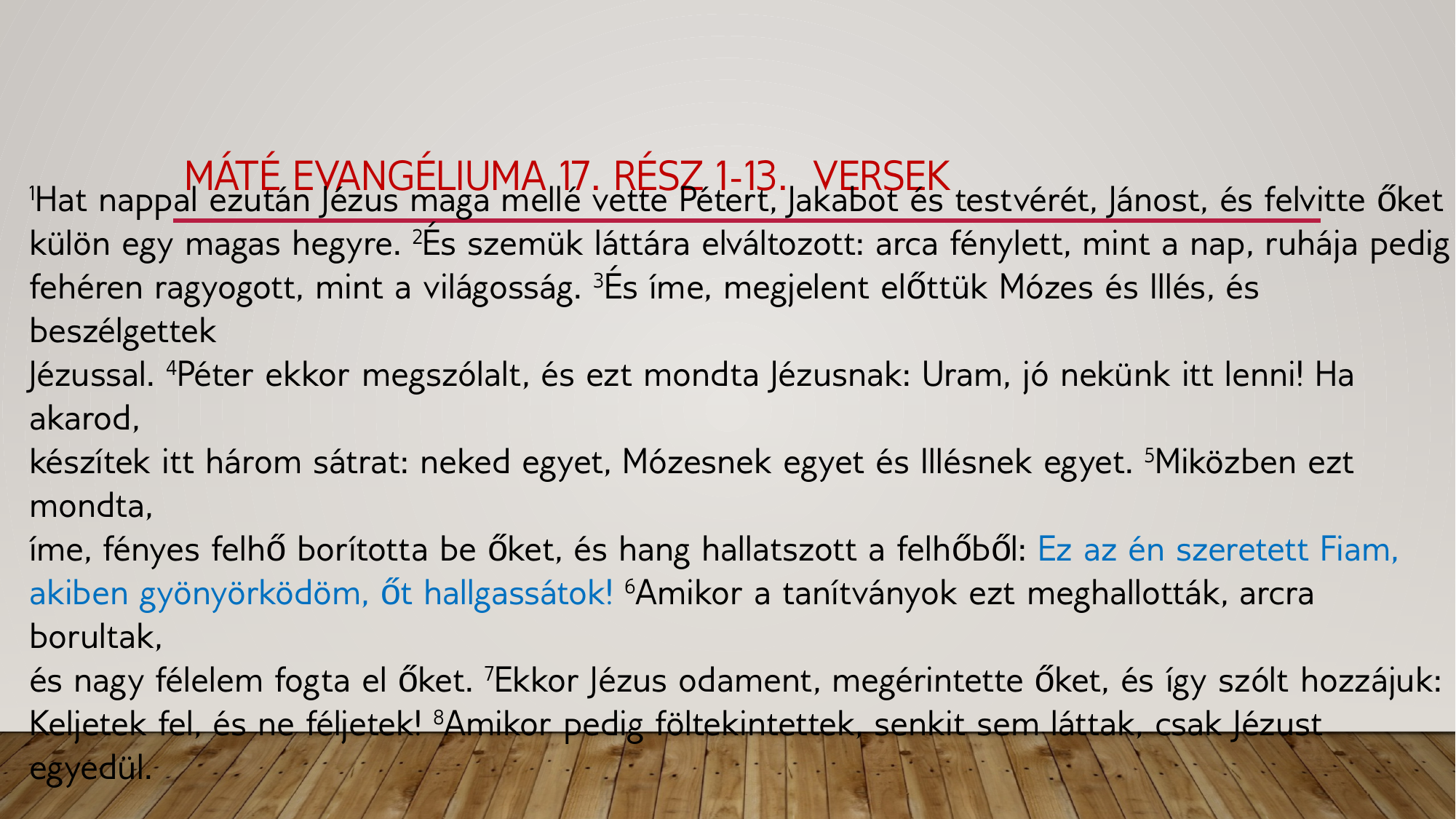

# máté evangéliuma 17. rész 1-13.  versek
1Hat nappal ezután Jézus maga mellé vette Pétert, Jakabot és testvérét, Jánost, és felvitte őket
külön egy magas hegyre. 2És szemük láttára elváltozott: arca fénylett, mint a nap, ruhája pedig
fehéren ragyogott, mint a világosság. 3És íme, megjelent előttük Mózes és Illés, és beszélgettek
Jézussal. 4Péter ekkor megszólalt, és ezt mondta Jézusnak: Uram, jó nekünk itt lenni! Ha akarod,
készítek itt három sátrat: neked egyet, Mózesnek egyet és Illésnek egyet. 5Miközben ezt mondta,
íme, fényes felhő borította be őket, és hang hallatszott a felhőből: Ez az én szeretett Fiam,
akiben gyönyörködöm, őt hallgassátok! 6Amikor a tanítványok ezt meghallották, arcra borultak,
és nagy félelem fogta el őket. 7Ekkor Jézus odament, megérintette őket, és így szólt hozzájuk:
Keljetek fel, és ne féljetek! 8Amikor pedig föltekintettek, senkit sem láttak, csak Jézust egyedül.